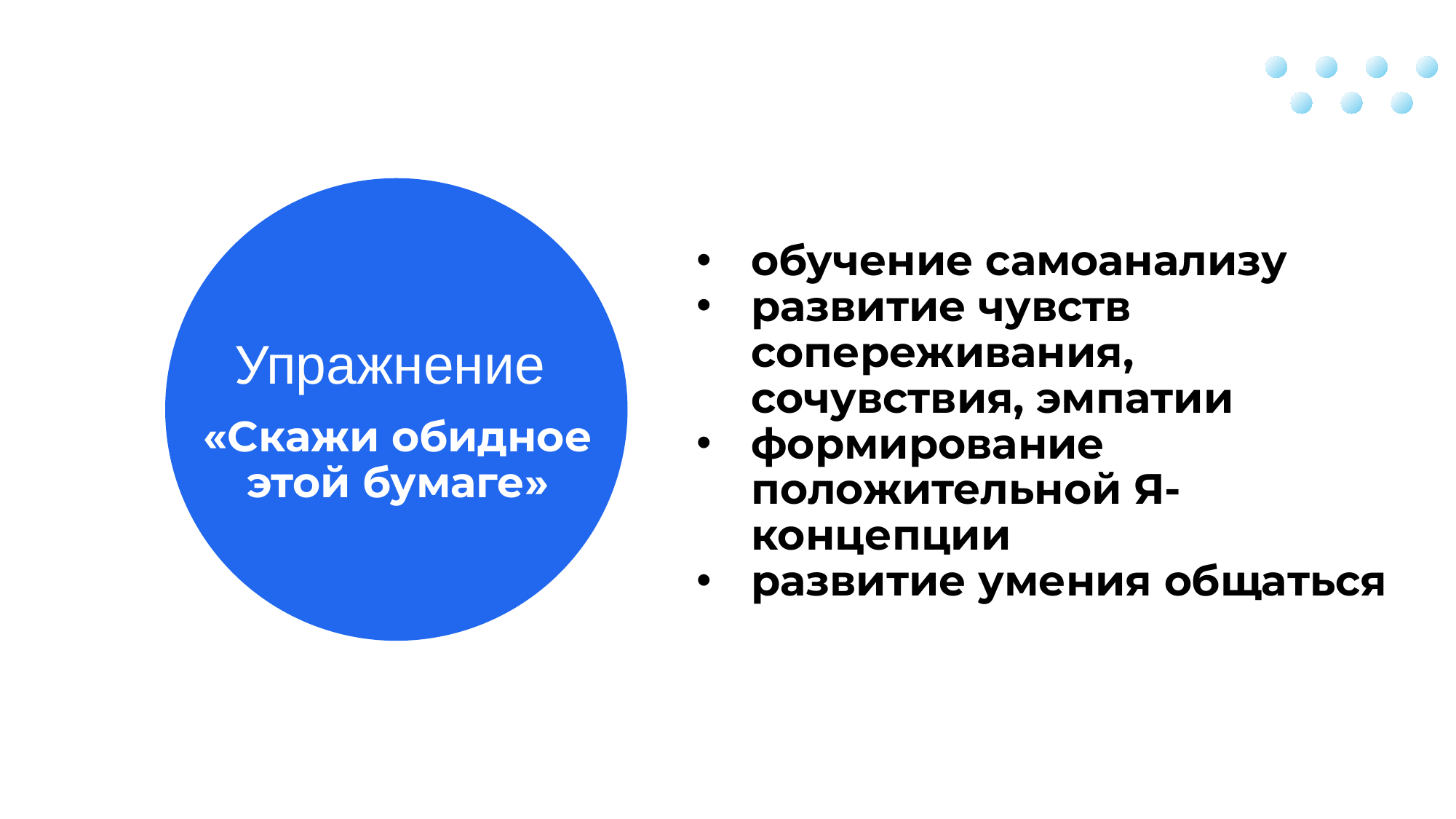

обучение самоанализу
развитие чувств сопереживания, сочувствия, эмпатии
формирование положительной Я-концепции
развитие умения общаться

Упражнение
«Скажи обидное этой бумаге»